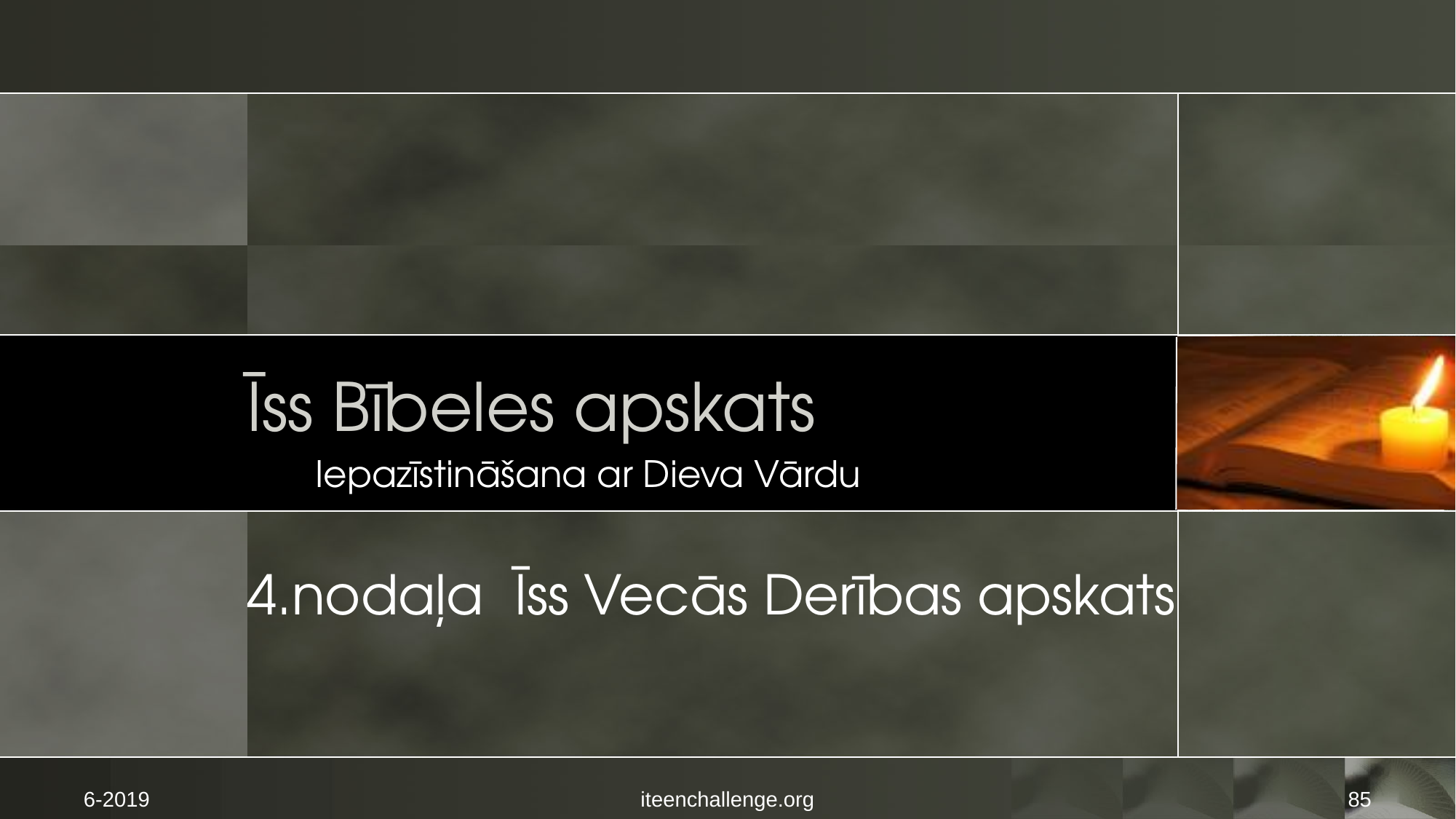

# Īss Bībeles apskats
Iepazīstināšana ar Dieva Vārdu
4.nodaļa  Īss Vecās Derības apskats
6-2019
iteenchallenge.org
85